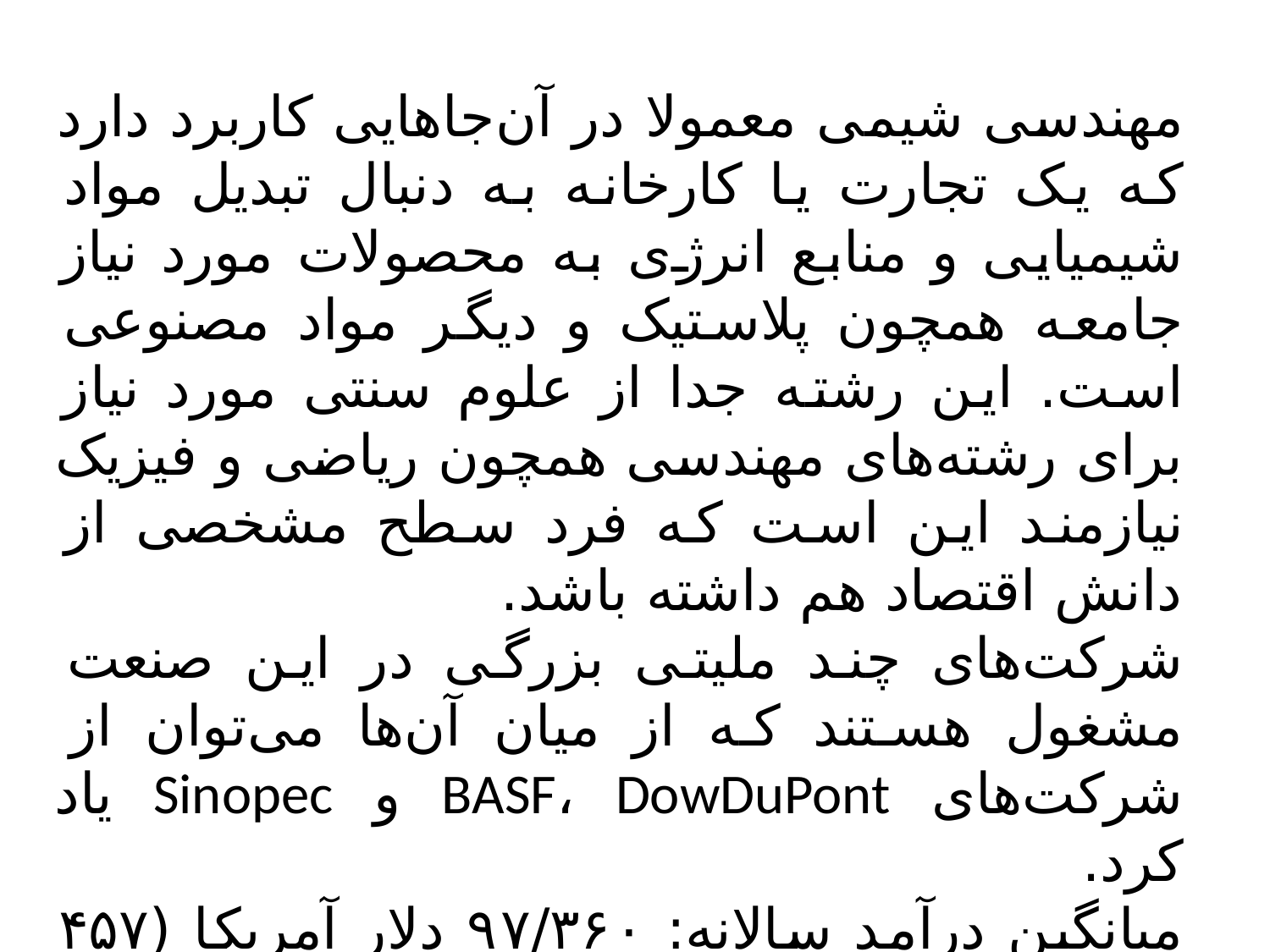

مهندسی شیمی معمولا در آن‌جاهایی کاربرد دارد که یک تجارت یا کارخانه به دنبال تبدیل مواد شیمیایی و منابع انرژی به محصولات مورد نیاز جامعه همچون پلاستیک و دیگر مواد مصنوعی است. این رشته جدا از علوم سنتی مورد نیاز برای رشته‌های مهندسی همچون ریاضی و فیزیک نیازمند این است که فرد سطح مشخصی از دانش اقتصاد هم داشته باشد.
شرکت‌های چند ملیتی بزرگی در این صنعت مشغول هستند که از میان آن‌ها می‌توان از شرکت‌های BASF، DowDuPont و Sinopec یاد کرد.
میانگین در‌آمد سالانه: ۹۷/۳۶۰ دلار آمریکا (۴۵۷ میلیون تومان)